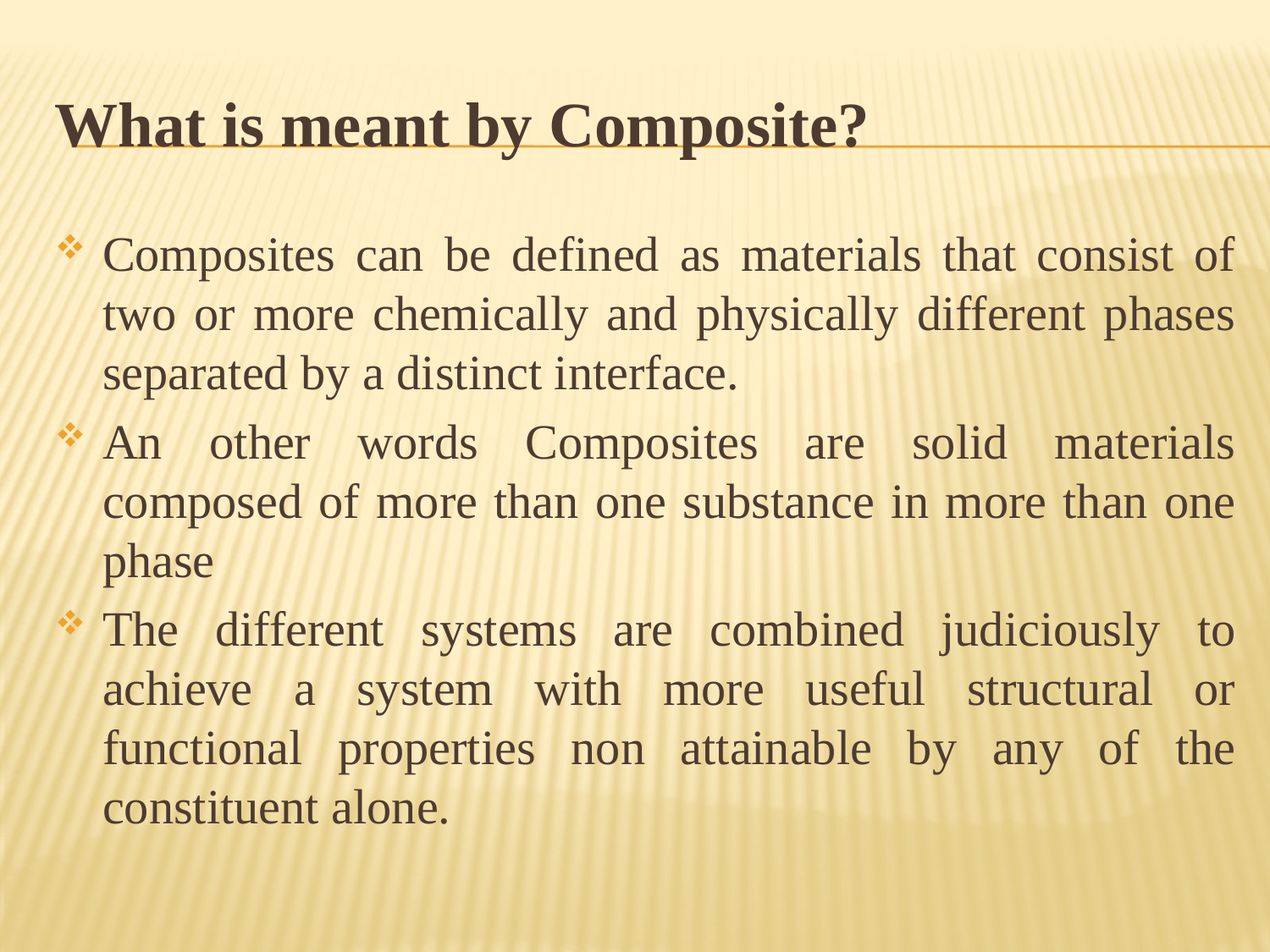

# What is meant by Composite?
Composites can be defined as materials that consist of two or more chemically and physically different phases separated by a distinct interface.
An other words Composites are solid materials composed of more than one substance in more than one phase
The different systems are combined judiciously to achieve a system with more useful structural or functional properties non attainable by any of the constituent alone.